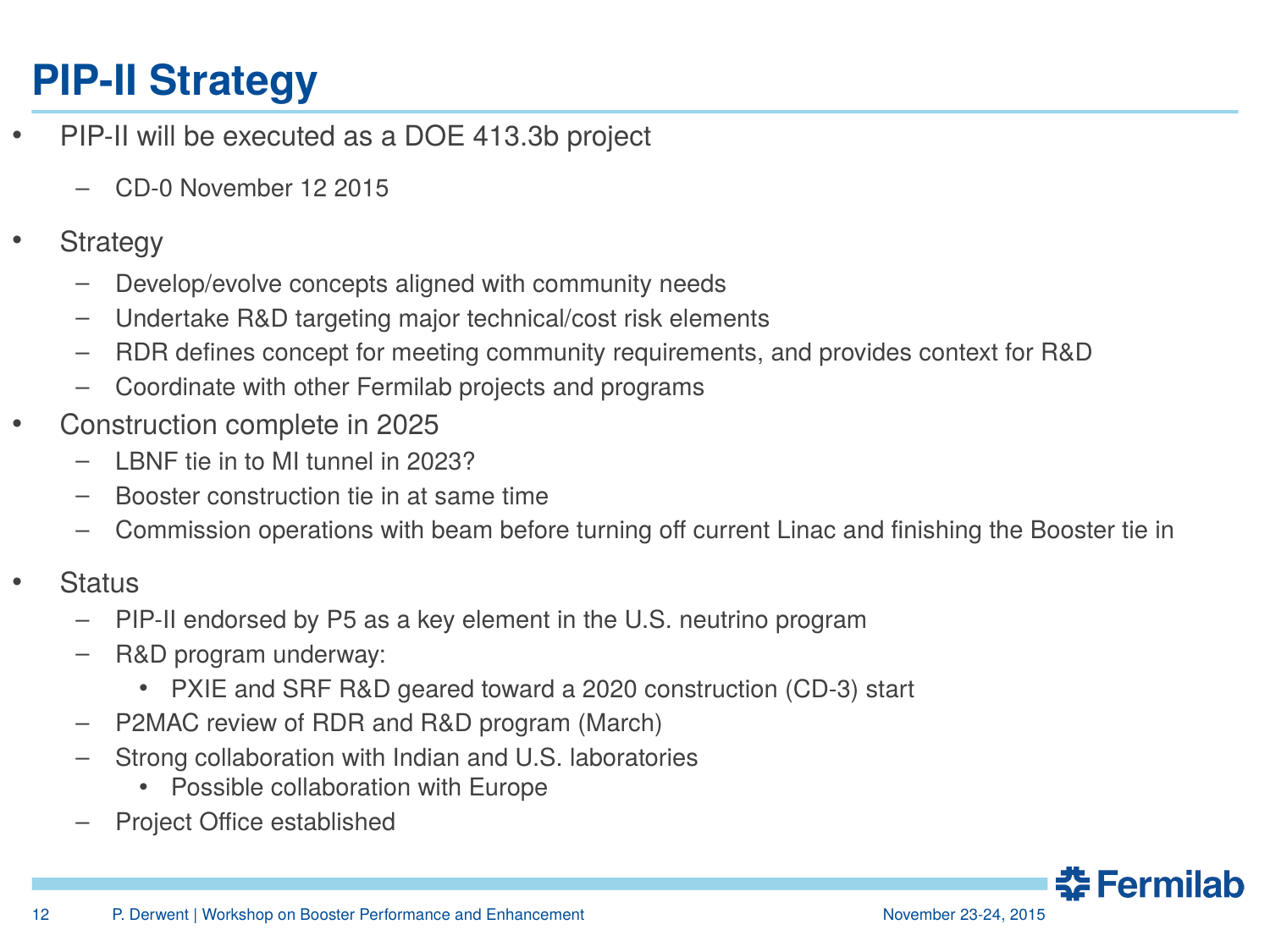

# PIP-II Strategy
PIP-II will be executed as a DOE 413.3b project
CD-0 November 12 2015
Strategy
Develop/evolve concepts aligned with community needs
Undertake R&D targeting major technical/cost risk elements
RDR defines concept for meeting community requirements, and provides context for R&D
Coordinate with other Fermilab projects and programs
Construction complete in 2025
LBNF tie in to MI tunnel in 2023?
Booster construction tie in at same time
Commission operations with beam before turning off current Linac and finishing the Booster tie in
Status
PIP-II endorsed by P5 as a key element in the U.S. neutrino program
R&D program underway:
PXIE and SRF R&D geared toward a 2020 construction (CD-3) start
P2MAC review of RDR and R&D program (March)
Strong collaboration with Indian and U.S. laboratories
Possible collaboration with Europe
Project Office established
12
P. Derwent | Workshop on Booster Performance and Enhancement
November 23-24, 2015